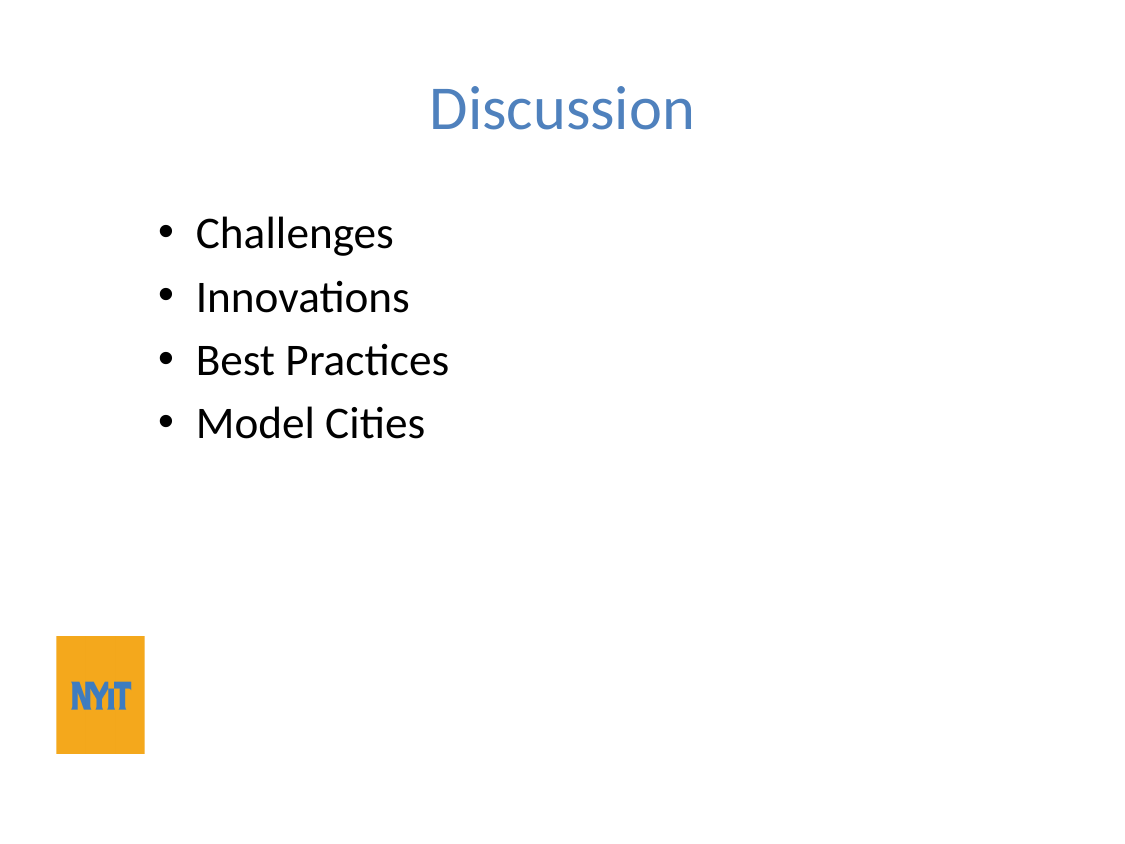

# Discussion
Challenges
Innovations
Best Practices
Model Cities